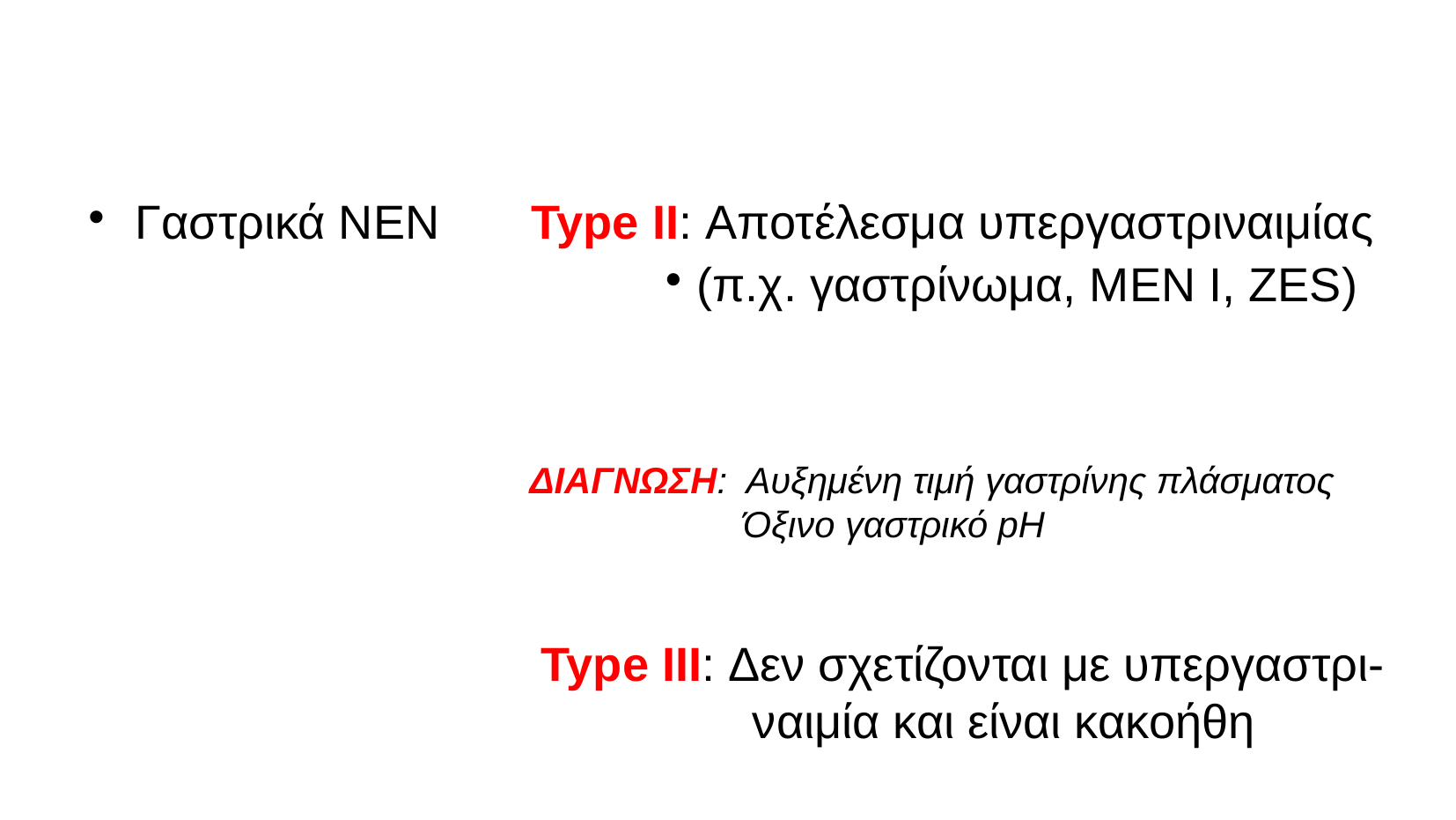

# Γαστρικά ΝΕΝ	Type II: Αποτέλεσμα υπεργαστριναιμίας
(π.χ. γαστρίνωμα, ΜΕΝ Ι, ZES)
ΔΙΑΓΝΩΣΗ:  Αυξημένη τιμή γαστρίνης πλάσματος
                     Όξινο γαστρικό pH
Type IΙI: Δεν σχετίζονται με υπεργαστρι-
                ναιμία και είναι κακοήθη